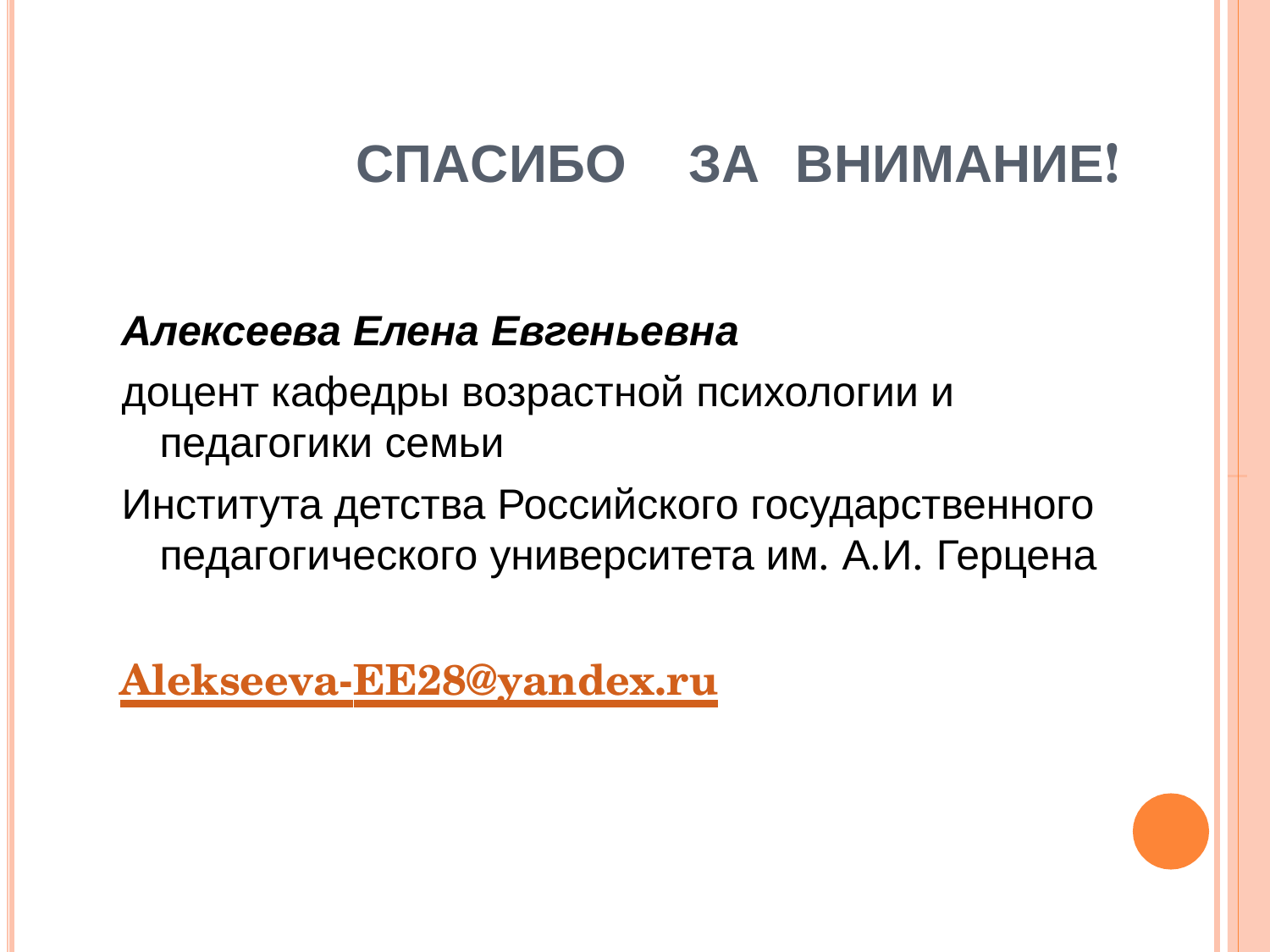

# СПАСИБО	ЗА	ВНИМАНИЕ!
Алексеева Елена Евгеньевна
доцент кафедры возрастной психологии и  педагогики семьи
Института детства Российского государственного  педагогического университета им. А.И. Герцена

Alekseeva-EE28@yandex.ru